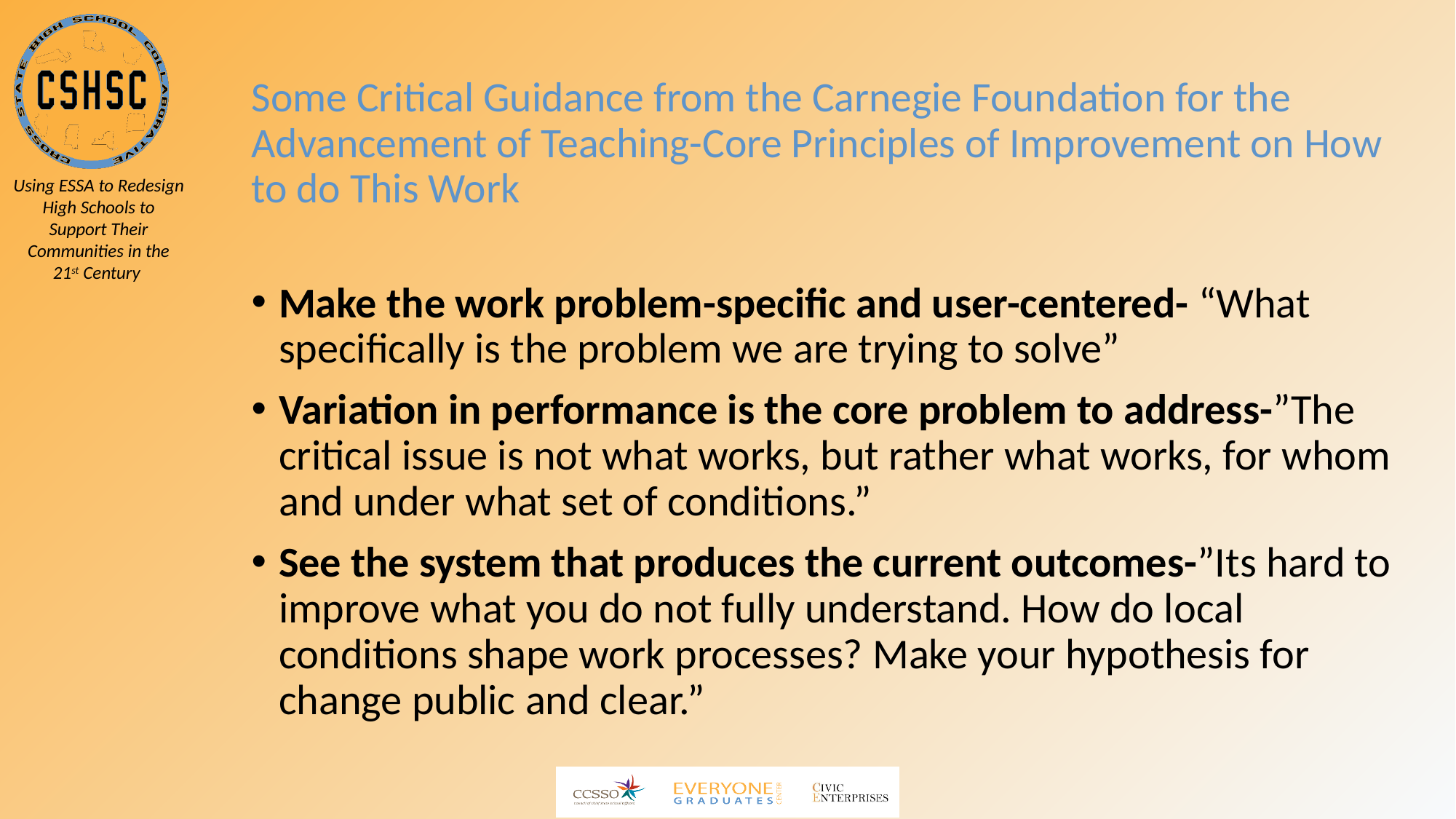

# Some Critical Guidance from the Carnegie Foundation for the Advancement of Teaching-Core Principles of Improvement on How to do This Work
Make the work problem-specific and user-centered- “What specifically is the problem we are trying to solve”
Variation in performance is the core problem to address-”The critical issue is not what works, but rather what works, for whom and under what set of conditions.”
See the system that produces the current outcomes-”Its hard to improve what you do not fully understand. How do local conditions shape work processes? Make your hypothesis for change public and clear.”